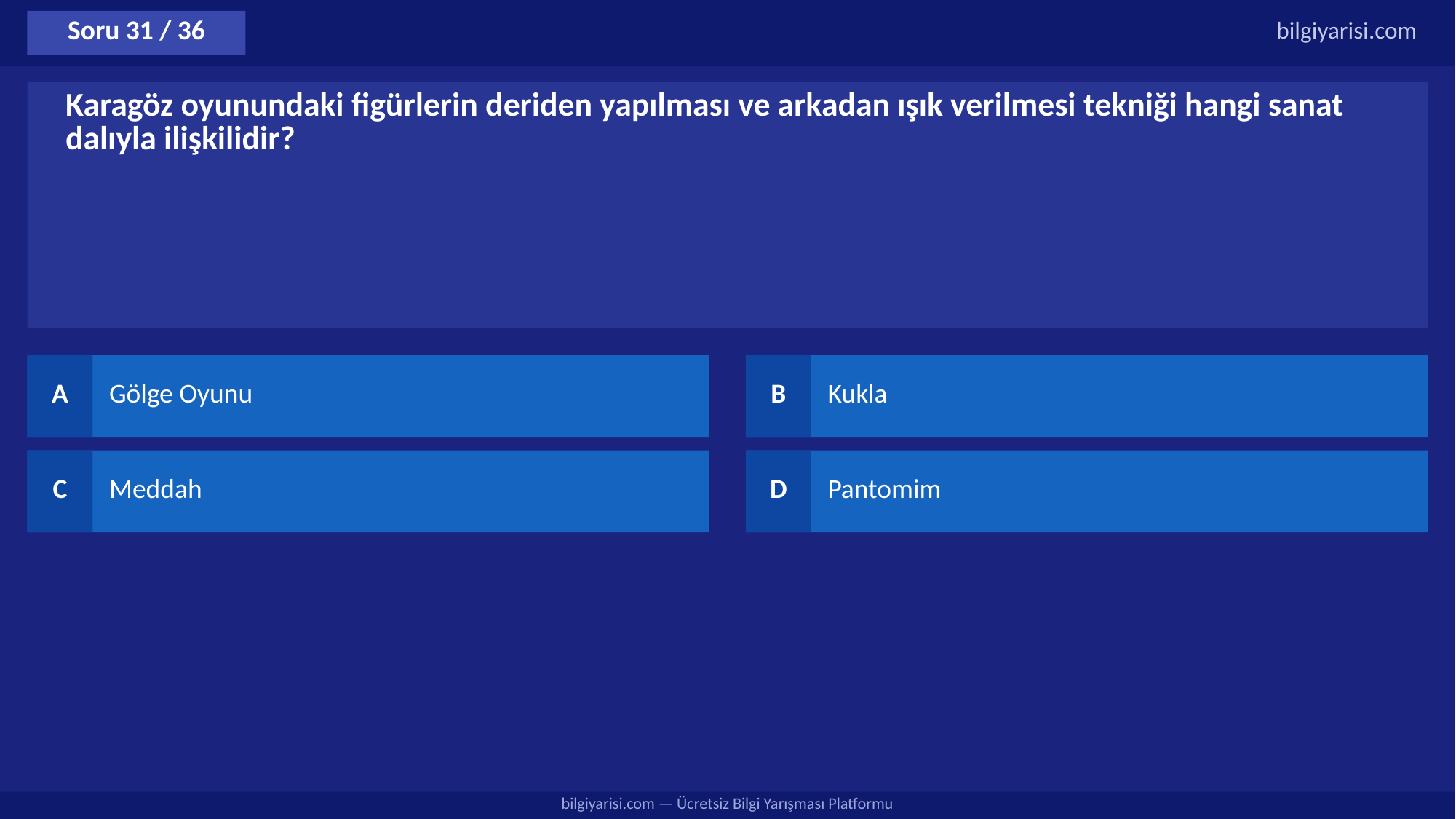

Soru 31 / 36
bilgiyarisi.com

Karagöz oyunundaki figürlerin deriden yapılması ve arkadan ışık verilmesi tekniği hangi sanat dalıyla ilişkilidir?

A
Gölge Oyunu

B
Kukla

C
Meddah

D
Pantomim
bilgiyarisi.com — Ücretsiz Bilgi Yarışması Platformu